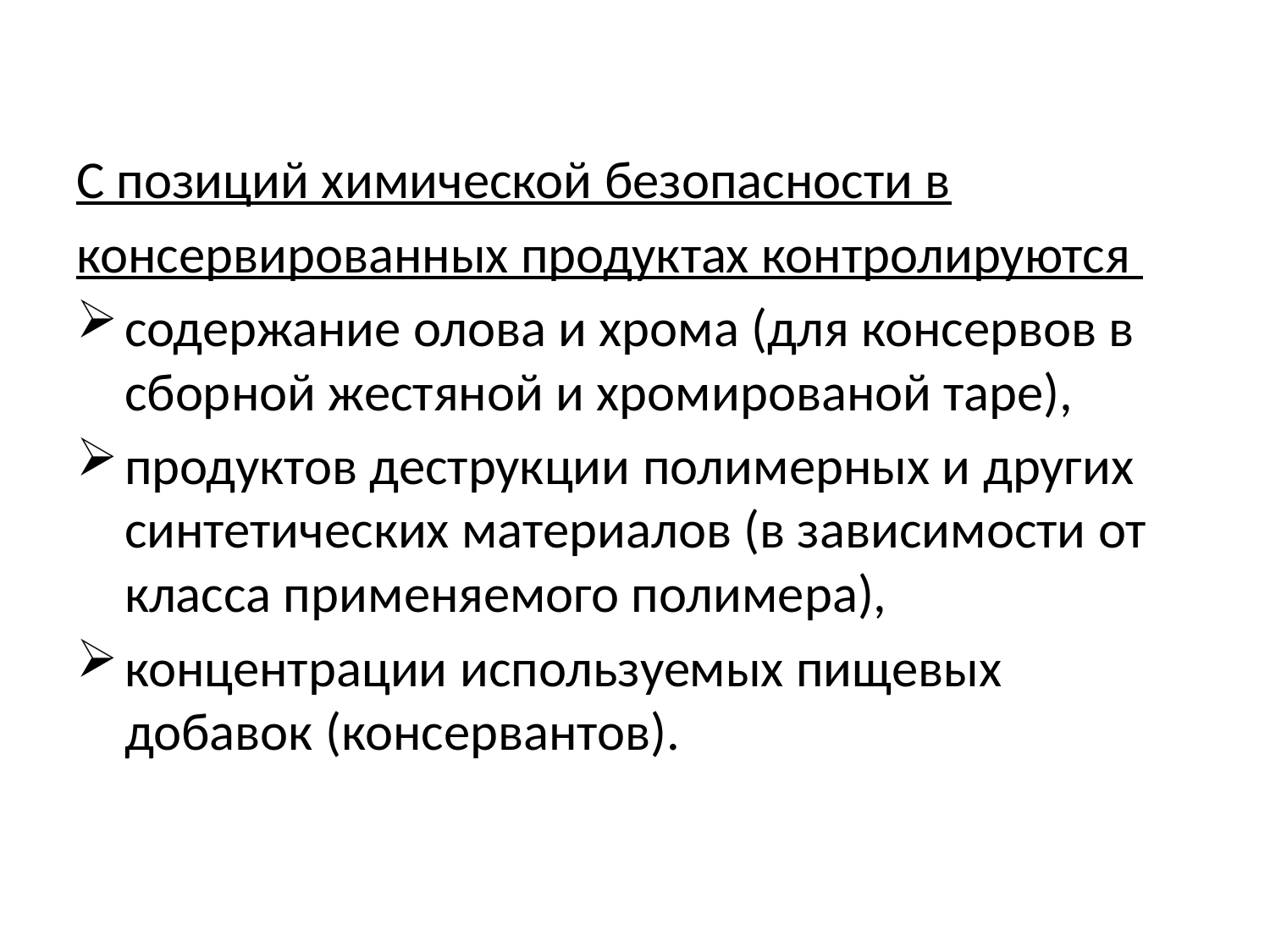

С позиций химической безопасности в
консервированных продуктах контролируются
содержание олова и хрома (для консервов в сборной жестяной и хромированой таре),
продуктов деструкции полимерных и других синтетических материалов (в зависимости от класса применяемого полимера),
концентрации используемых пищевых добавок (консервантов).